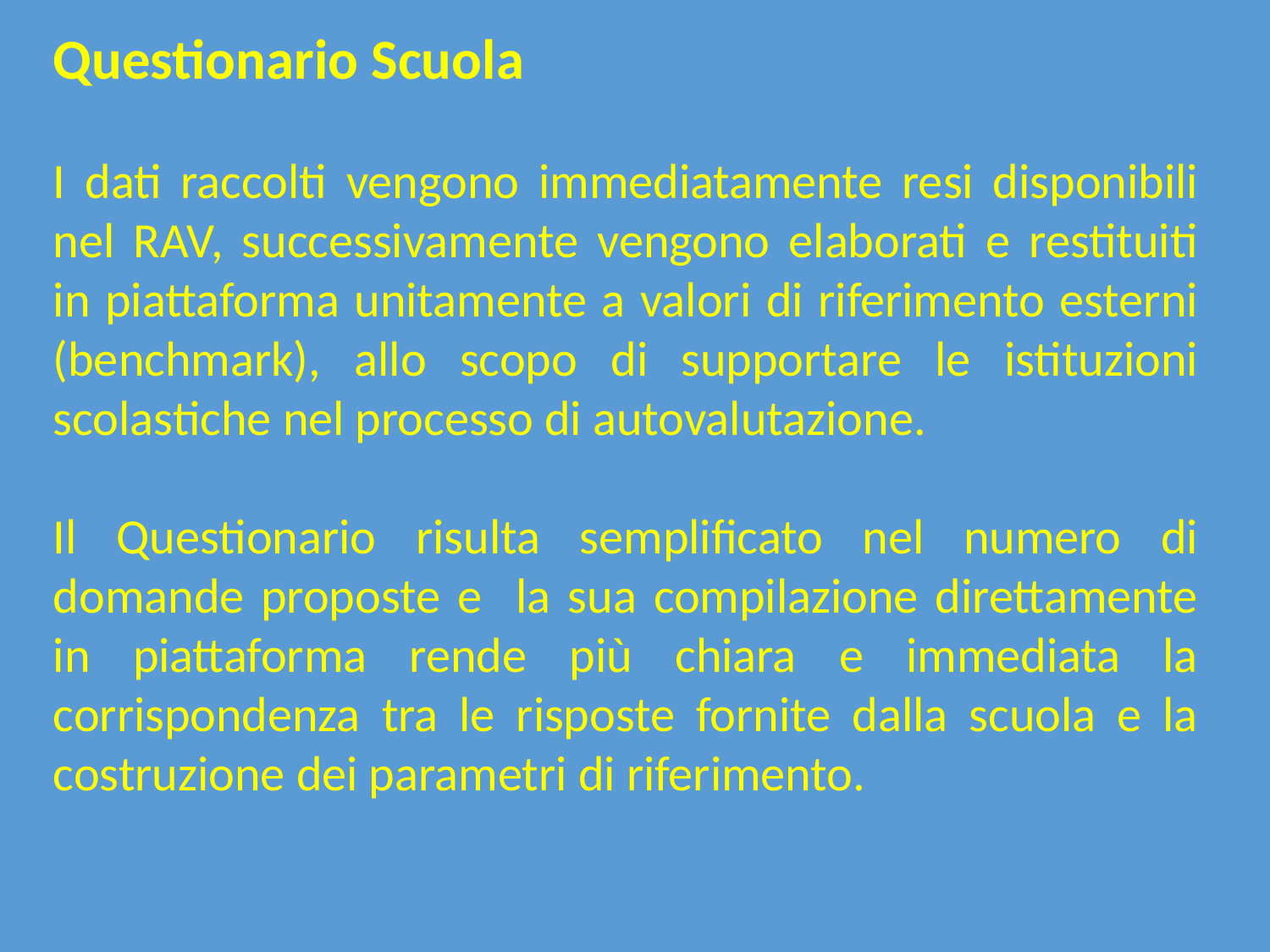

Questionario Scuola

I dati raccolti vengono immediatamente resi disponibili nel RAV, successivamente vengono elaborati e restituiti in piattaforma unitamente a valori di riferimento esterni (benchmark), allo scopo di supportare le istituzioni scolastiche nel processo di autovalutazione.

Il Questionario risulta semplificato nel numero di domande proposte e  la sua compilazione direttamente in piattaforma rende più chiara e immediata la corrispondenza tra le risposte fornite dalla scuola e la costruzione dei parametri di riferimento.